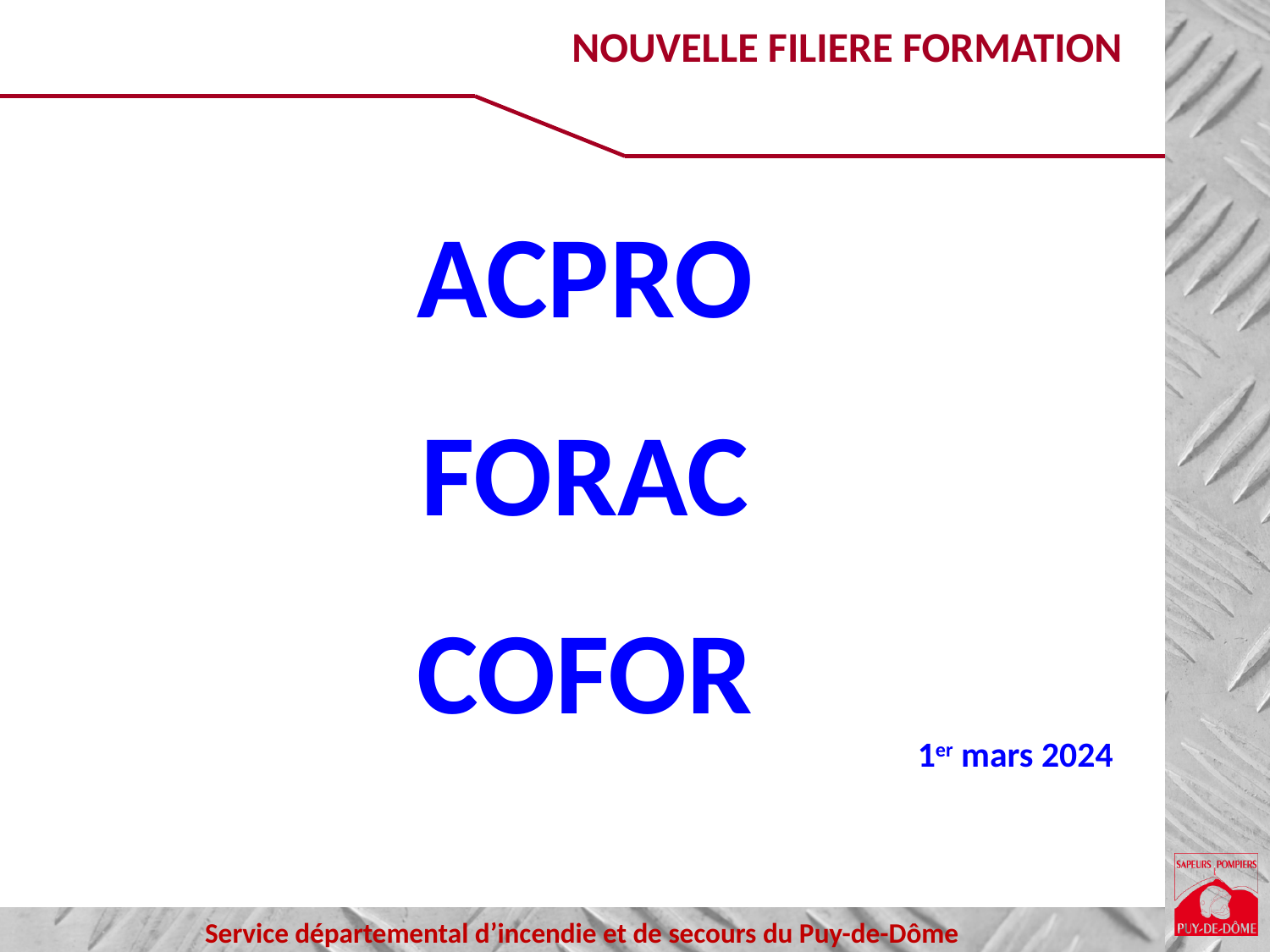

NOUVELLE FILIERE FORMATION
ACPRO
FORAC
COFOR
1er mars 2024
Service départemental d’incendie et de secours
du Puy-de-Dôme